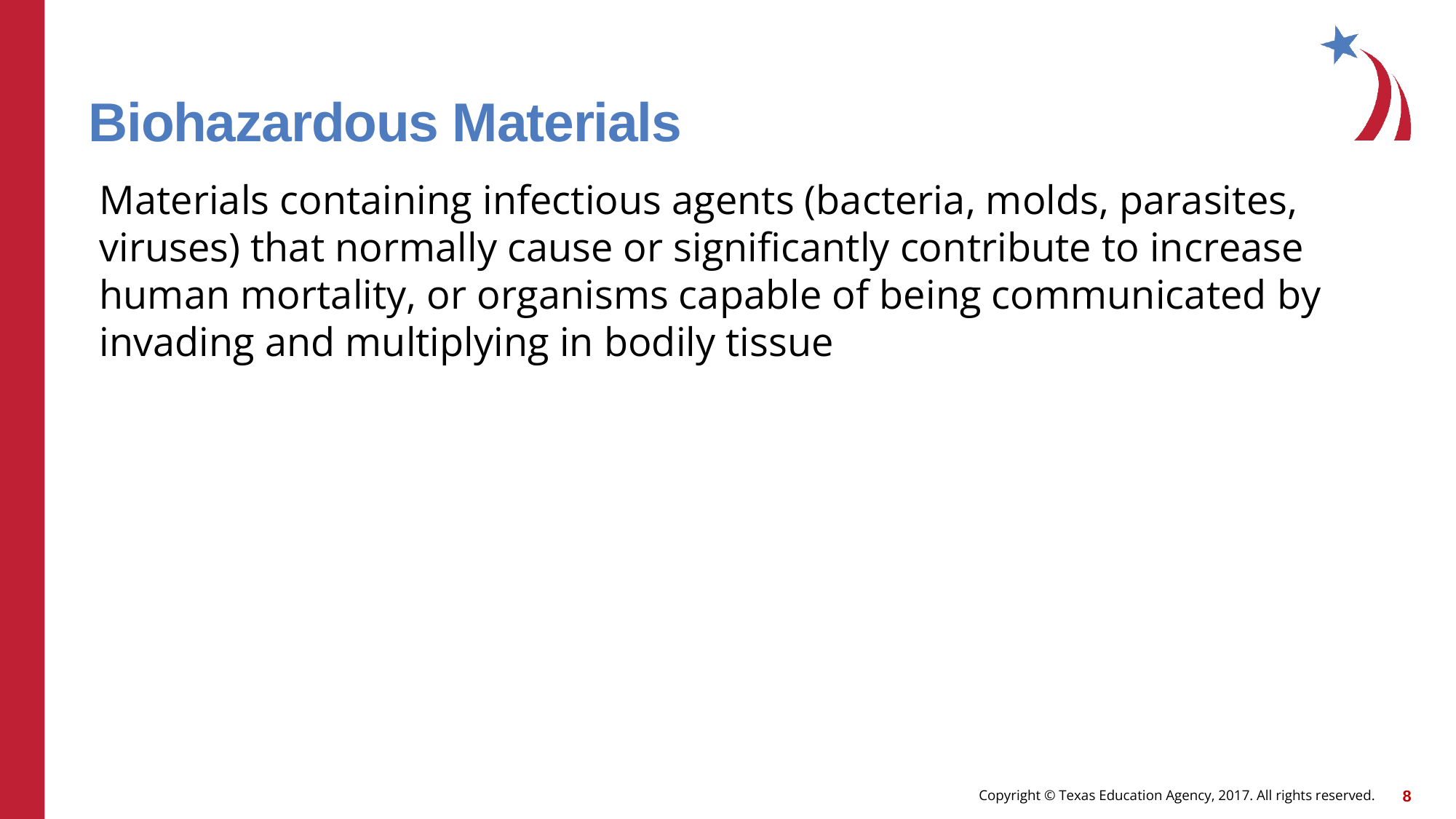

# Biohazardous Materials
Materials containing infectious agents (bacteria, molds, parasites, viruses) that normally cause or significantly contribute to increase human mortality, or organisms capable of being communicated by invading and multiplying in bodily tissue